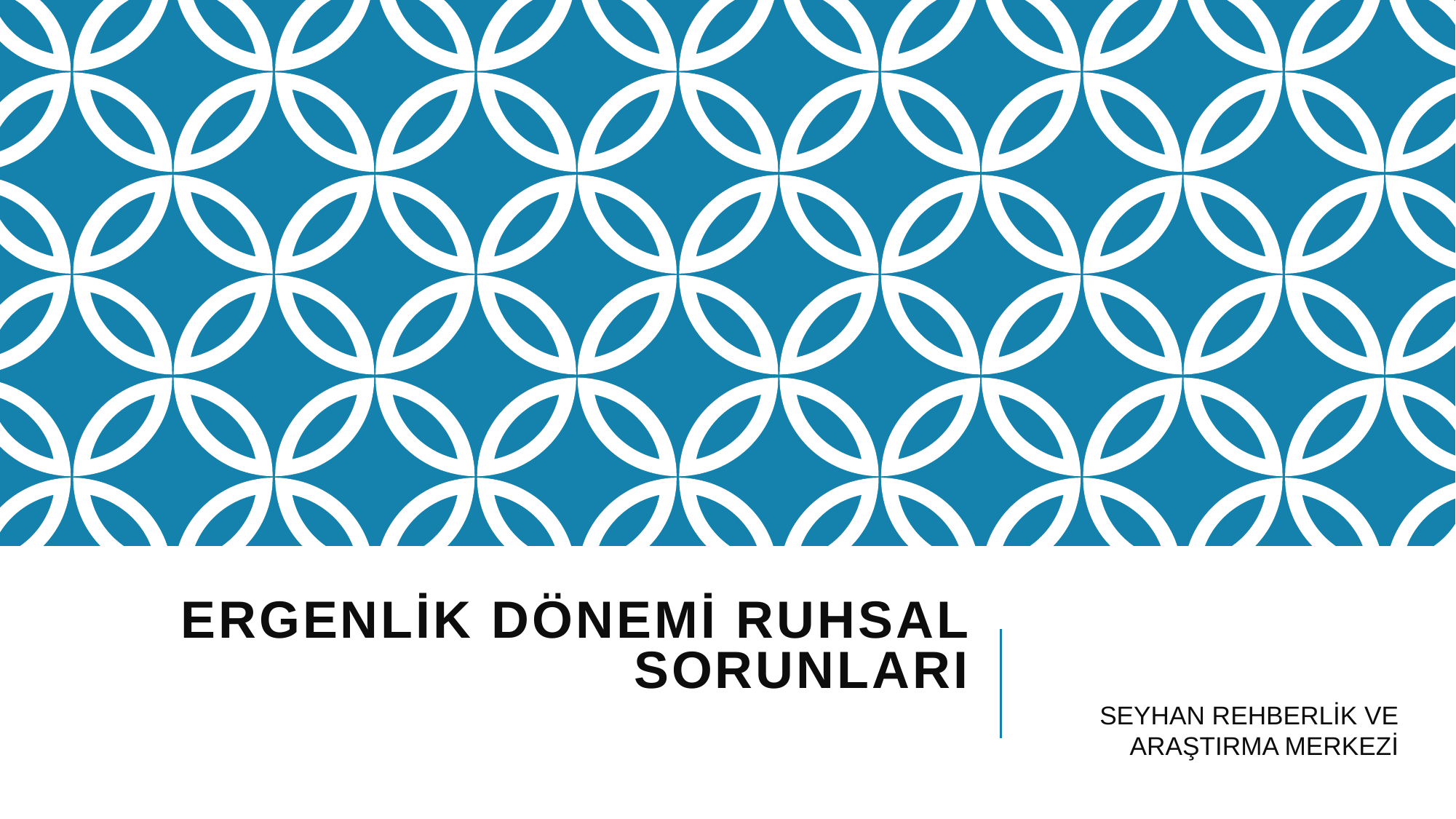

# ERGENLİK DÖNEMİ RUHSAL SORUNLARI

SEYHAN REHBERLİK VE ARAŞTIRMA MERKEZİ